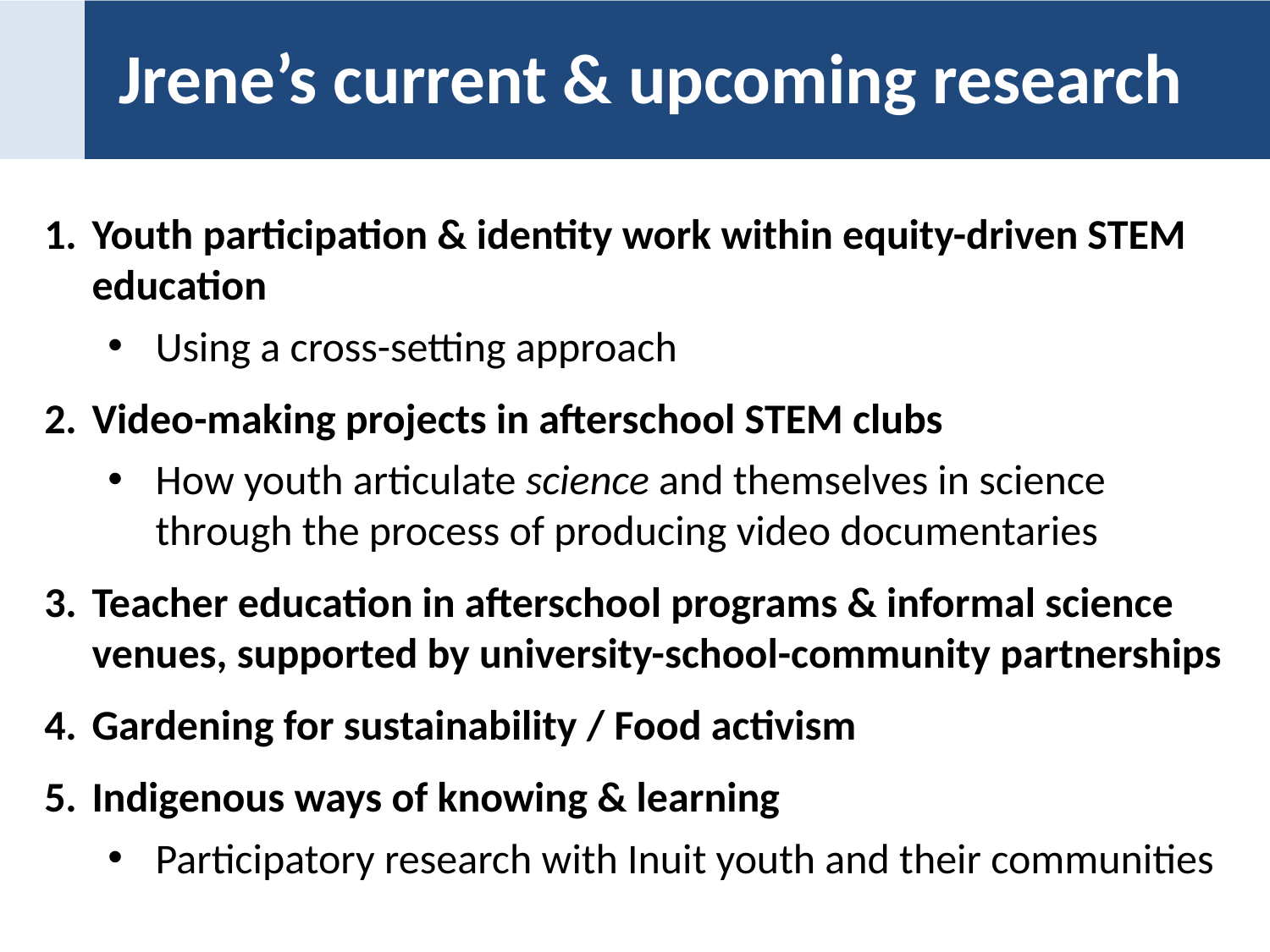

# Jrene’s current & upcoming research
Youth participation & identity work within equity-driven STEM education
Using a cross-setting approach
Video-making projects in afterschool STEM clubs
How youth articulate science and themselves in science through the process of producing video documentaries
Teacher education in afterschool programs & informal science venues, supported by university-school-community partnerships
Gardening for sustainability / Food activism
Indigenous ways of knowing & learning
Participatory research with Inuit youth and their communities